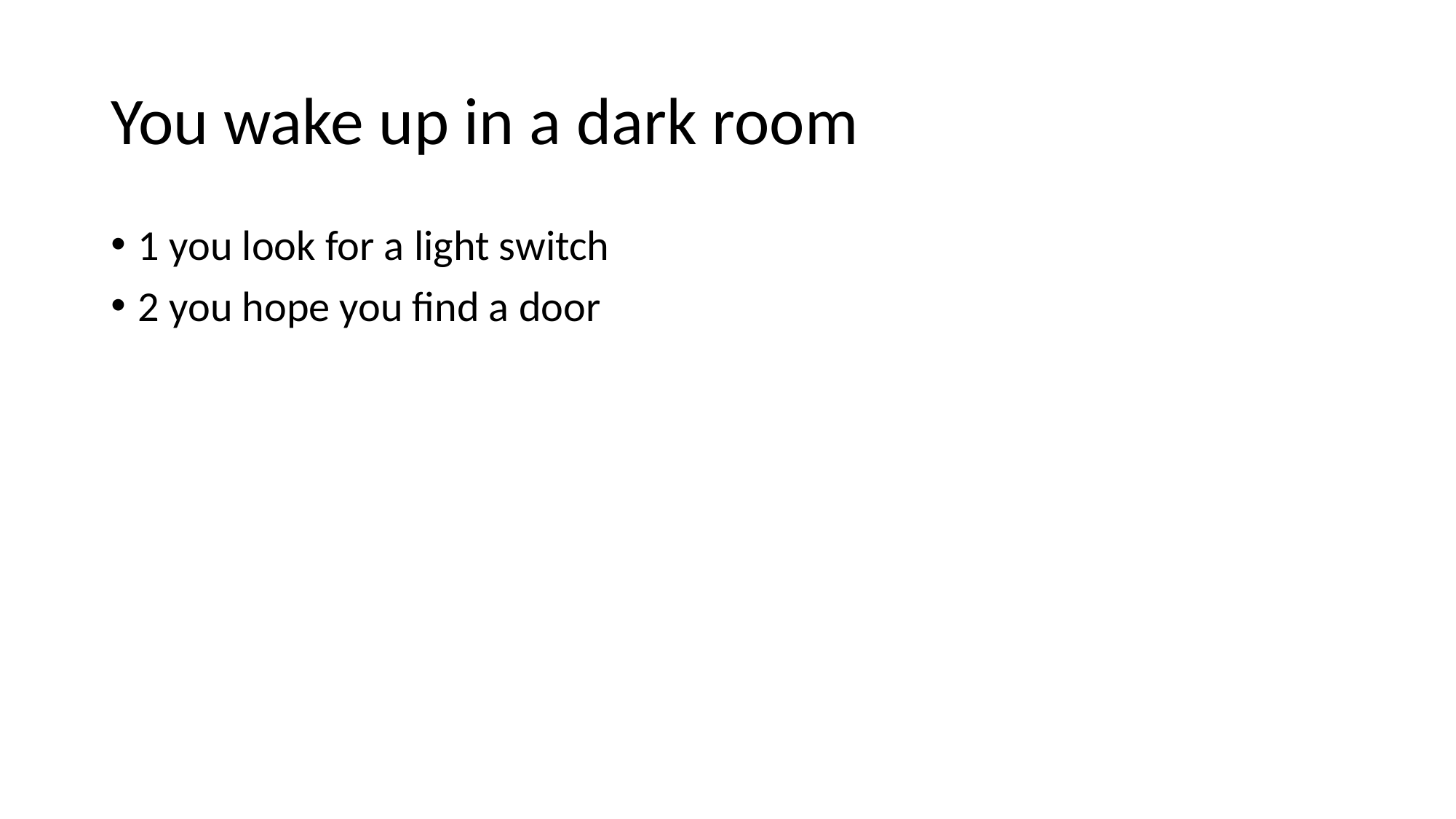

# You wake up in a dark room
1 you look for a light switch
2 you hope you find a door